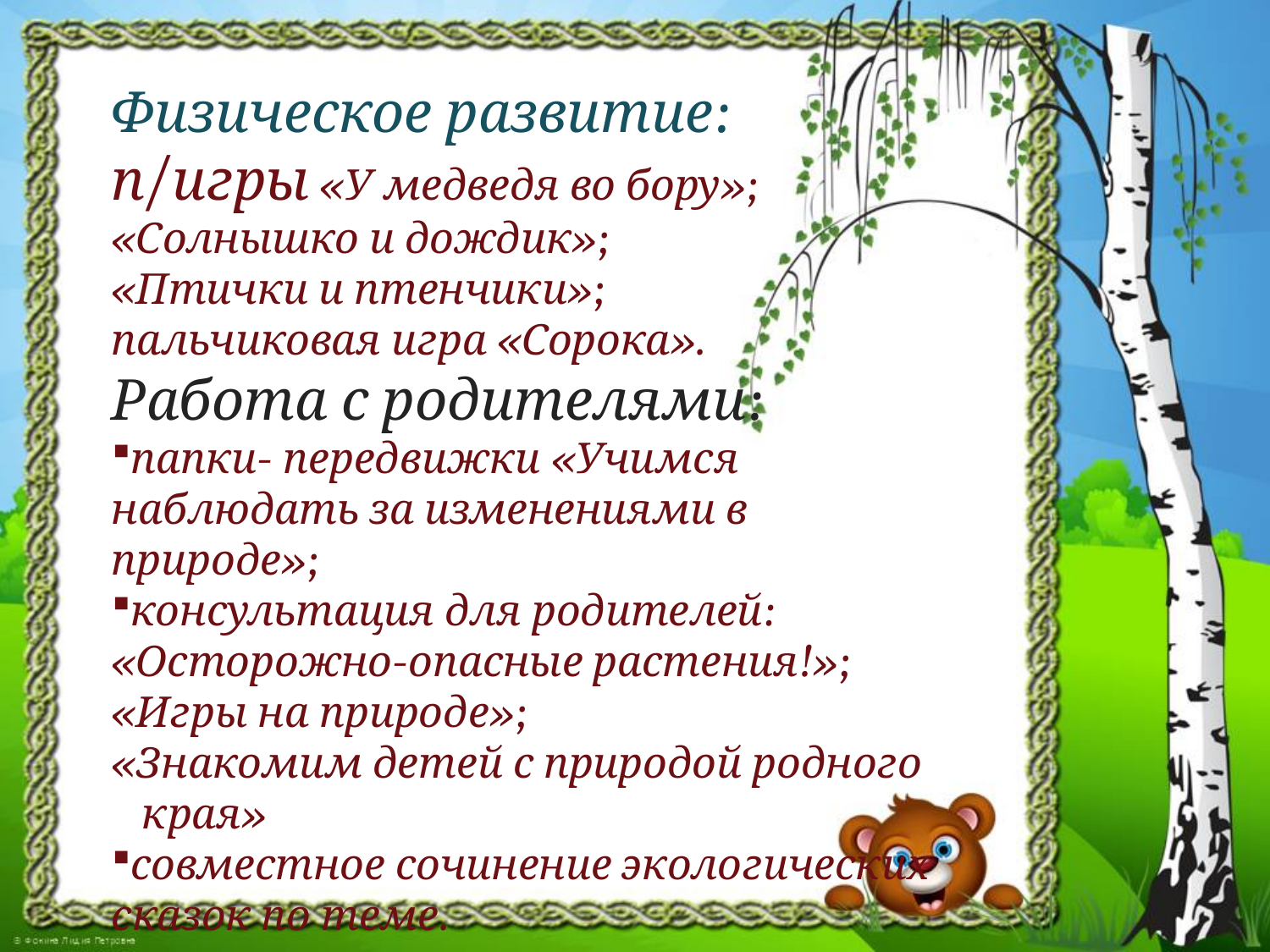

Физическое развитие:
п/игры «У медведя во бору»;
«Солнышко и дождик»;
«Птички и птенчики»;
пальчиковая игра «Сорока».
Работа с родителями:
папки- передвижки «Учимся наблюдать за изменениями в природе»;
консультация для родителей:
«Осторожно-опасные растения!»;
«Игры на природе»;
«Знакомим детей с природой родного
   края»
совместное сочинение экологических
сказок по теме.